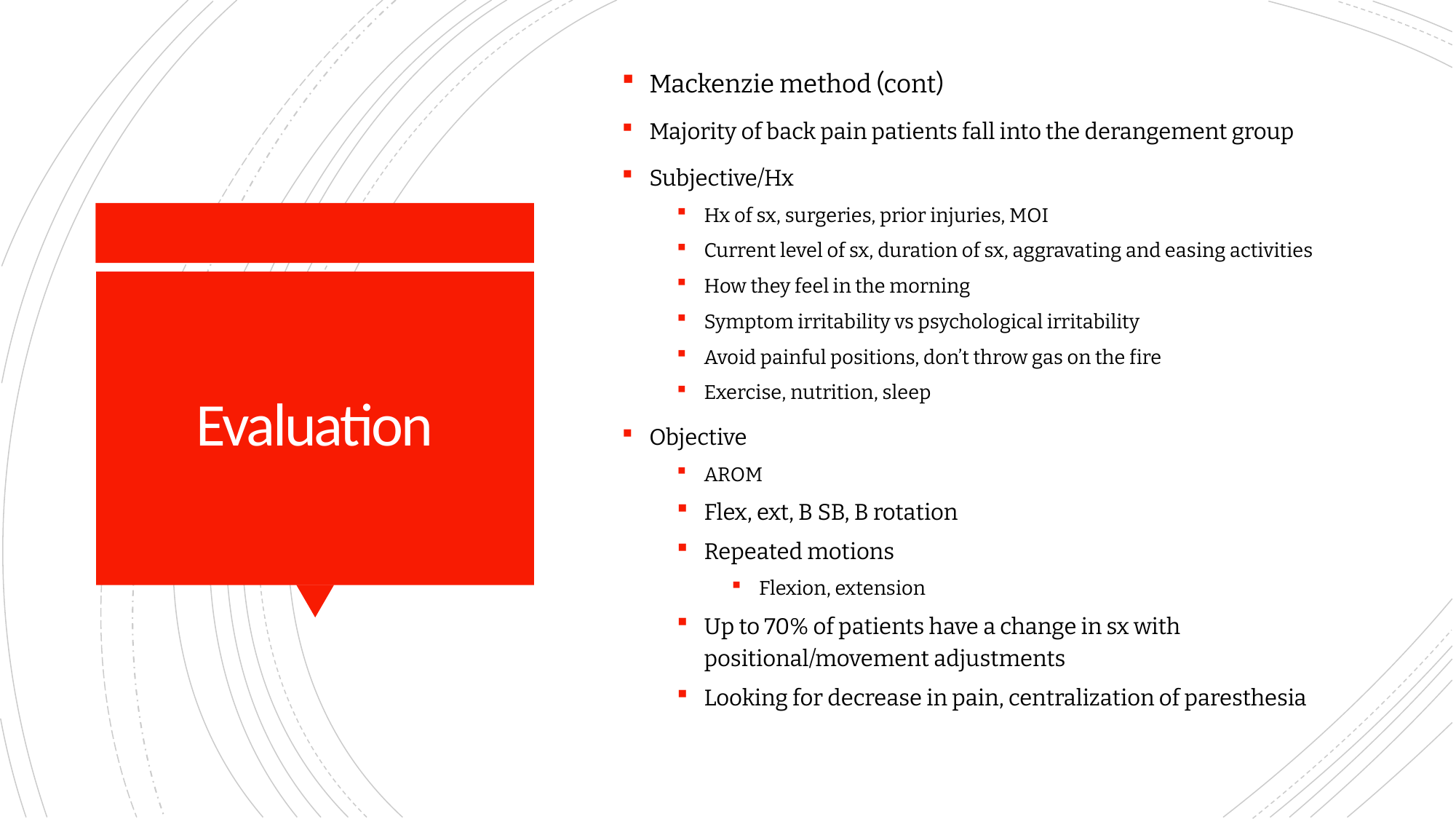

Mackenzie method (cont)
Majority of back pain patients fall into the derangement group
Subjective/Hx
Hx of sx, surgeries, prior injuries, MOI
Current level of sx, duration of sx, aggravating and easing activities
How they feel in the morning
Symptom irritability vs psychological irritability
Avoid painful positions, don’t throw gas on the fire
Exercise, nutrition, sleep
Objective
AROM
Flex, ext, B SB, B rotation
Repeated motions
Flexion, extension
Up to 70% of patients have a change in sx with positional/movement adjustments
Looking for decrease in pain, centralization of paresthesia
# Evaluation